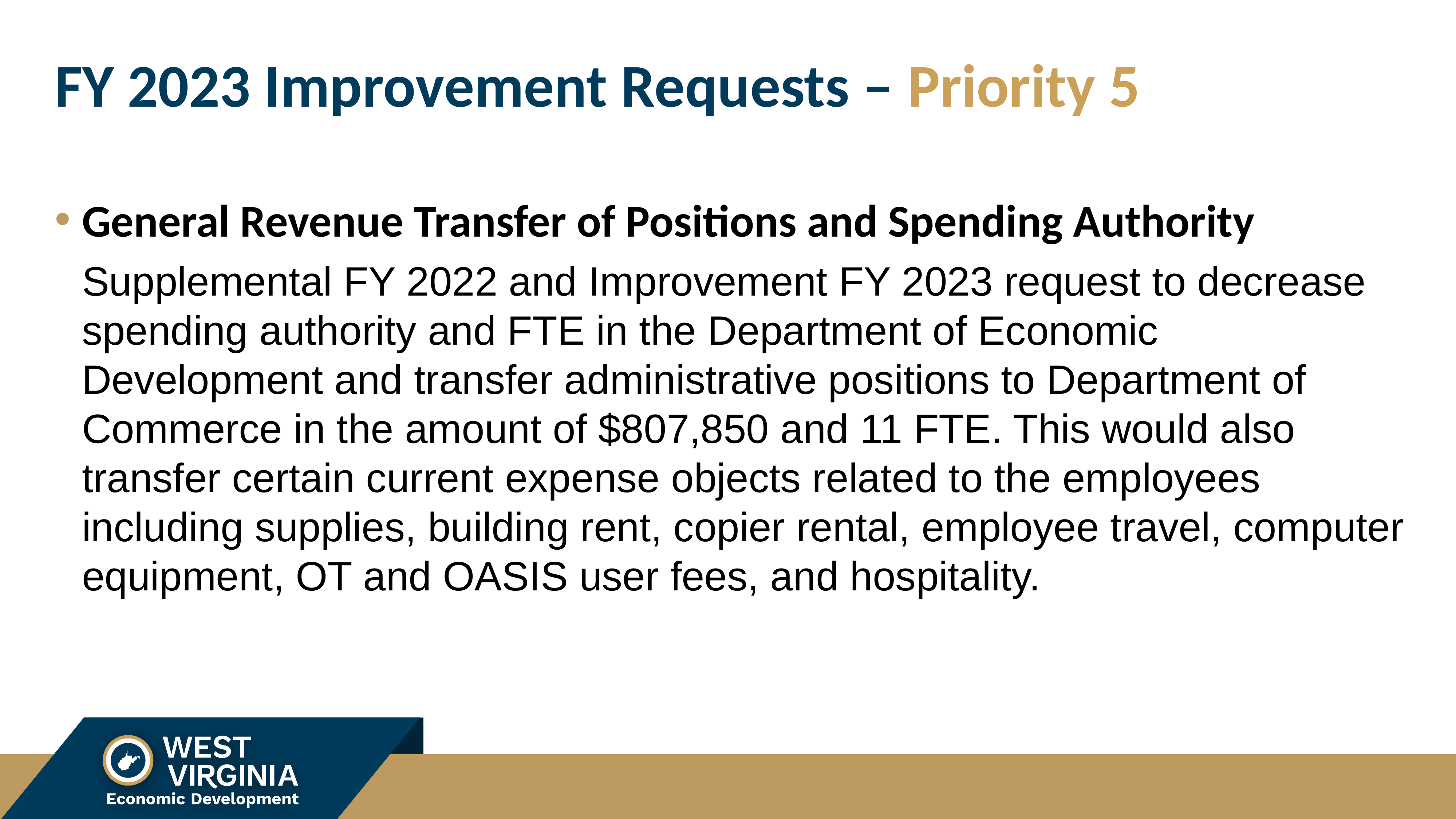

# FY 2023 Improvement Requests – Priority 5
General Revenue Transfer of Positions and Spending Authority
Supplemental FY 2022 and Improvement FY 2023 request to decrease spending authority and FTE in the Department of Economic Development and transfer administrative positions to Department of Commerce in the amount of $807,850 and 11 FTE. This would also transfer certain current expense objects related to the employees including supplies, building rent, copier rental, employee travel, computer equipment, OT and OASIS user fees, and hospitality.